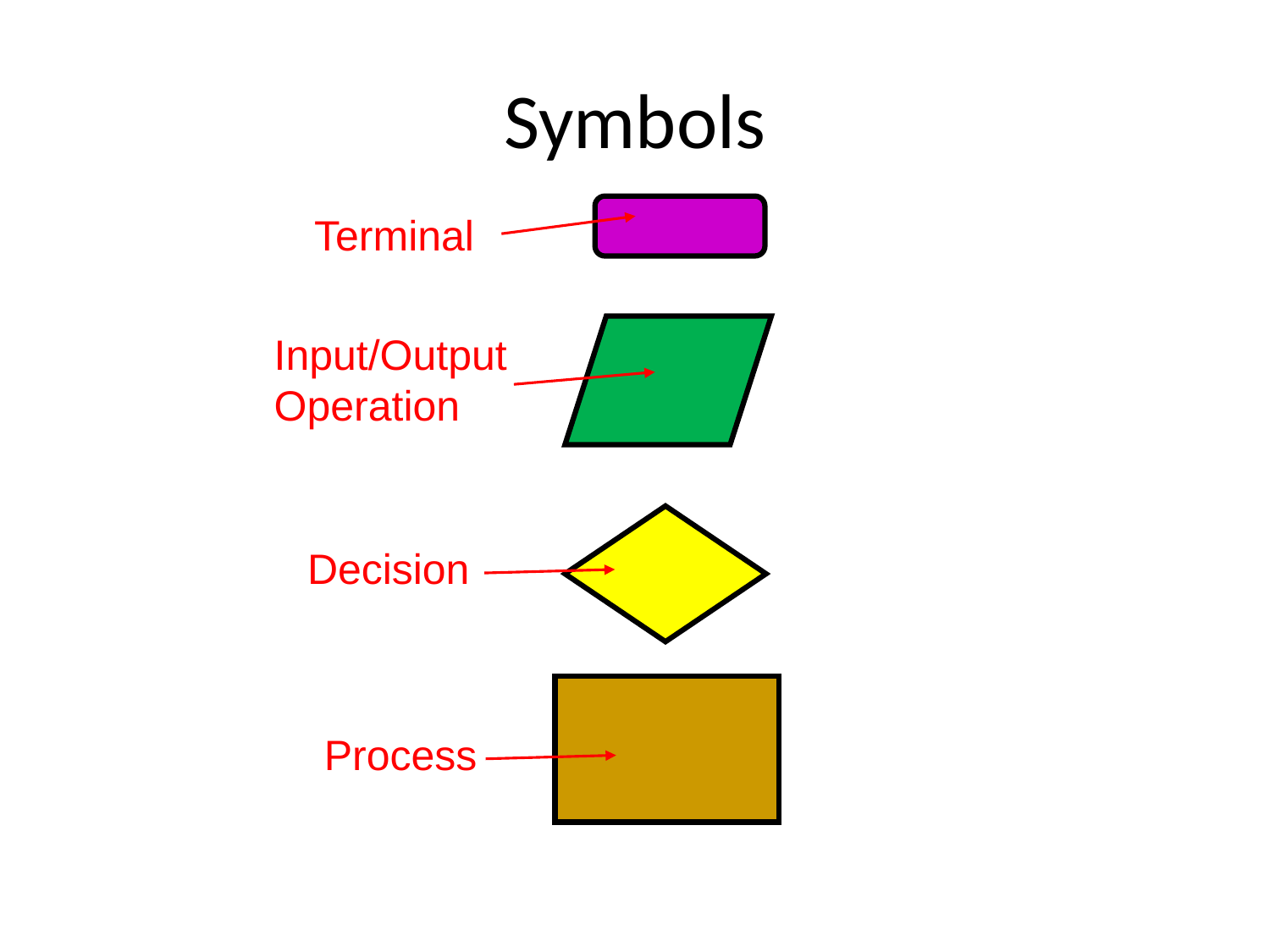

# Symbols

Terminal

Input/Output Operation

Decision

Process